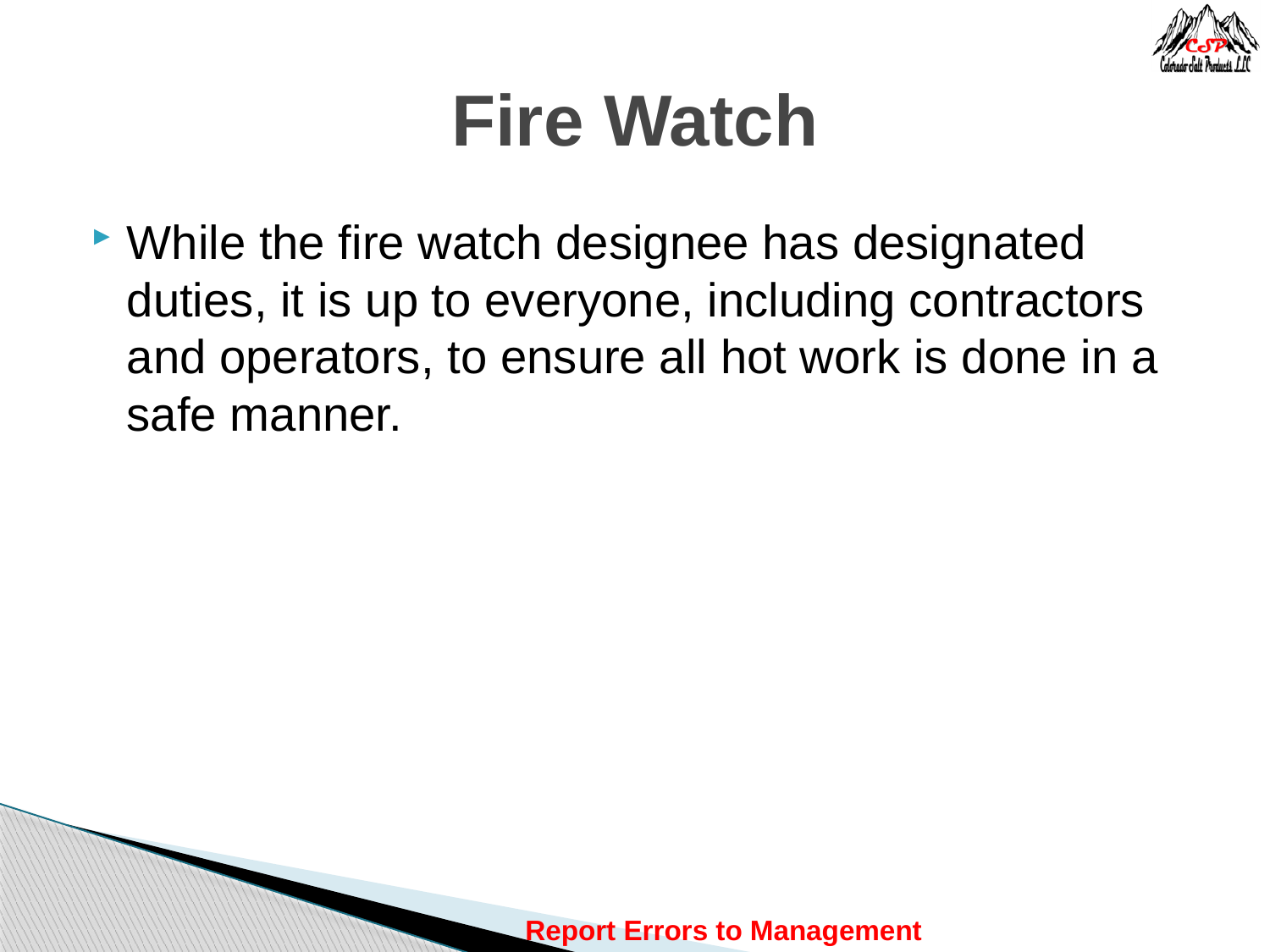

# Fire Watch
While the fire watch designee has designated duties, it is up to everyone, including contractors and operators, to ensure all hot work is done in a safe manner.
Report Errors to Management